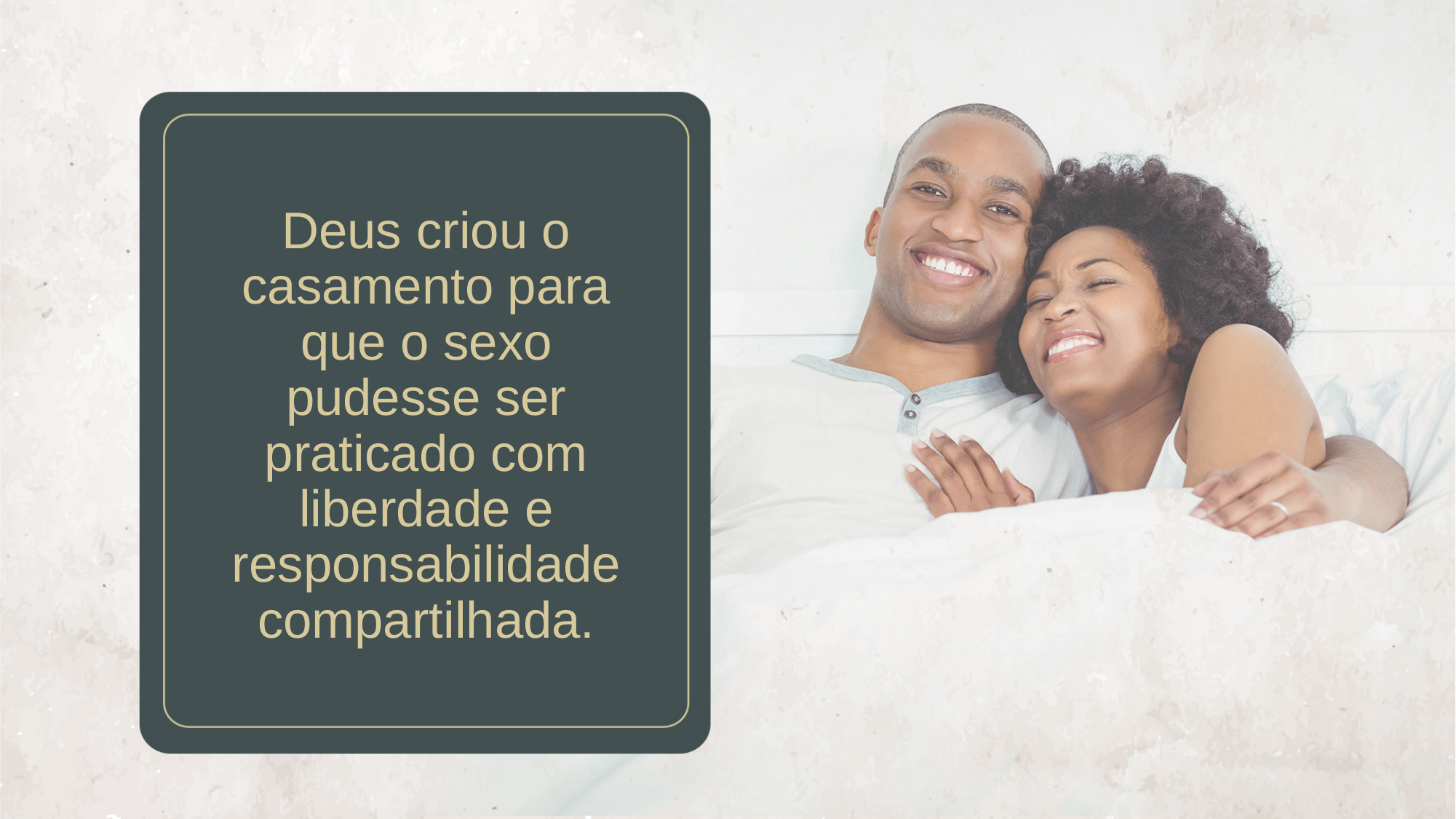

Deus criou o casamento para que o sexo pudesse ser praticado com liberdade e responsabilidade compartilhada.